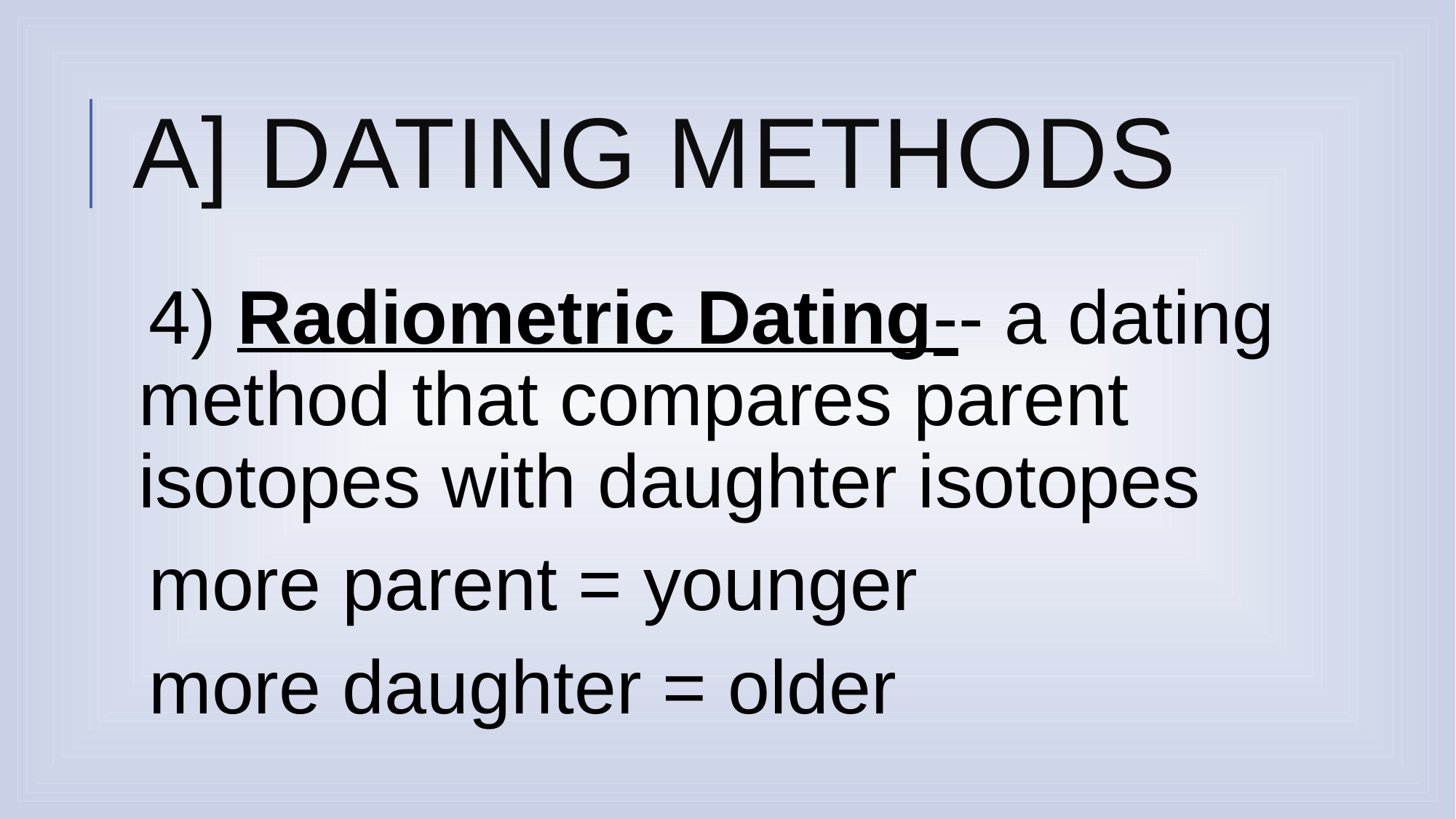

# A] dating methods
4) Radiometric Dating-- a dating method that compares parent isotopes with daughter isotopes
more parent = younger
more daughter = older